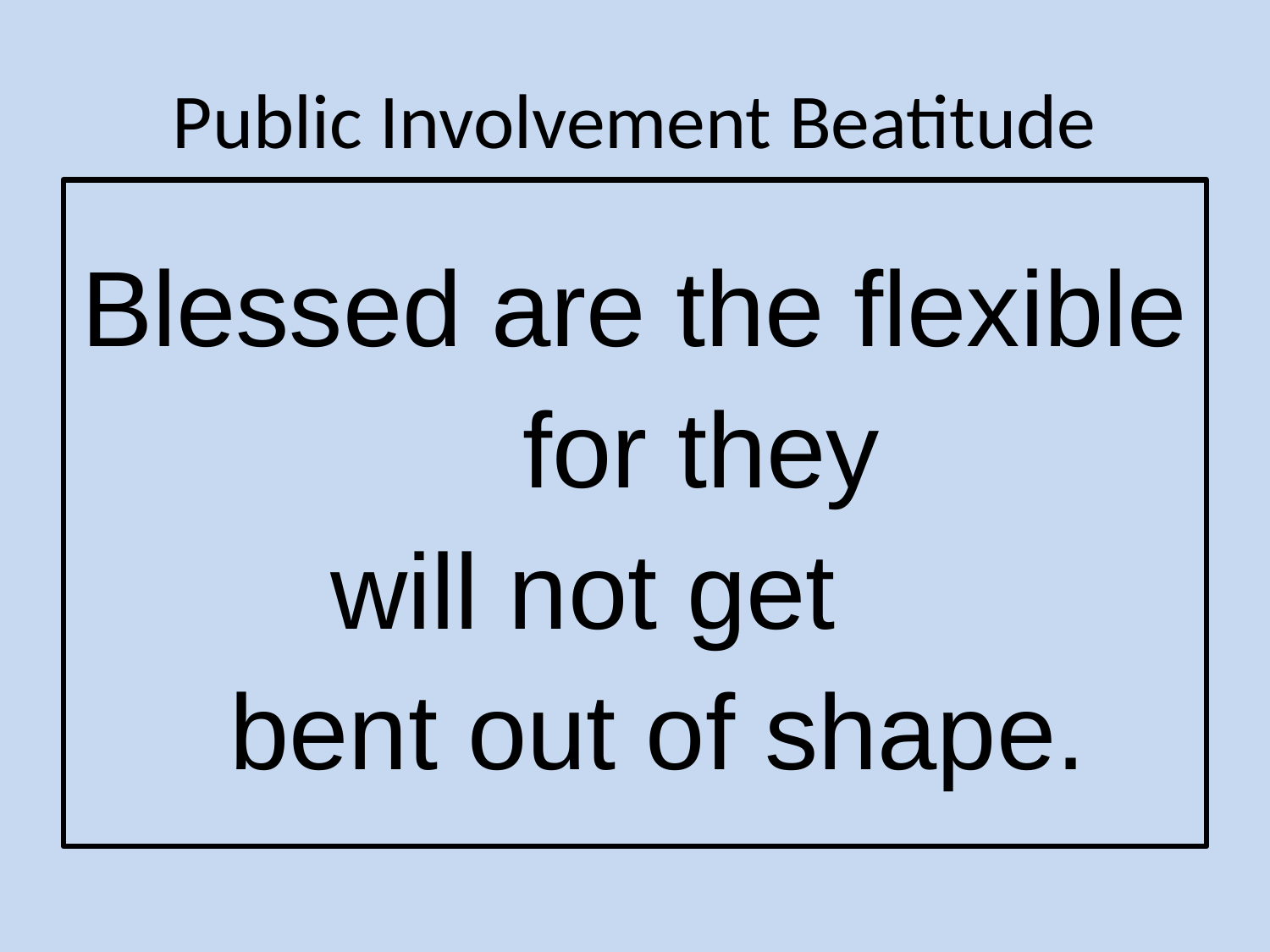

# Public Involvement Beatitude

Blessed are the flexible              for they               will not get          bent out of shape.